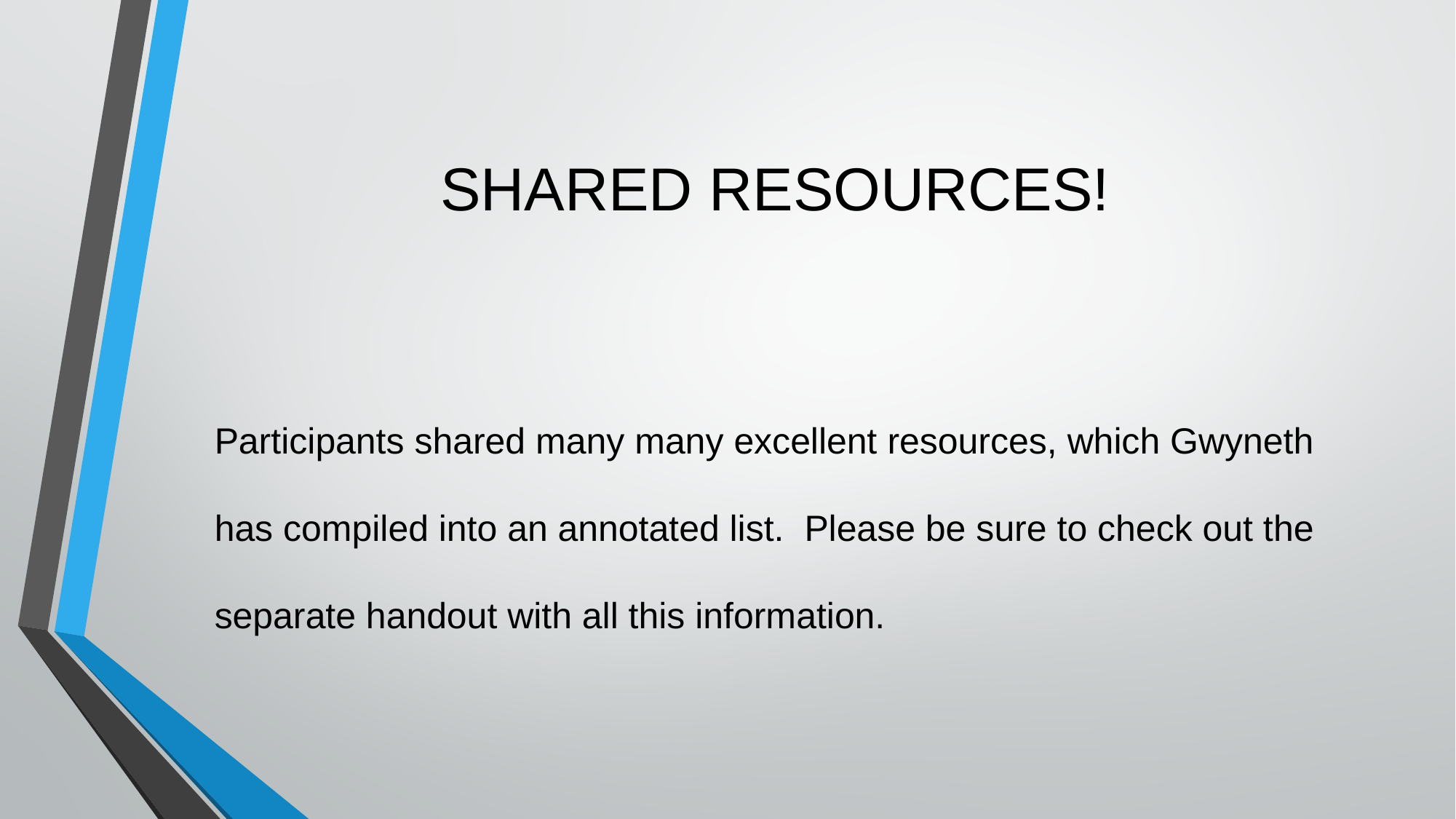

# SHARED RESOURCES!
Participants shared many many excellent resources, which Gwyneth has compiled into an annotated list.  Please be sure to check out the separate handout with all this information.